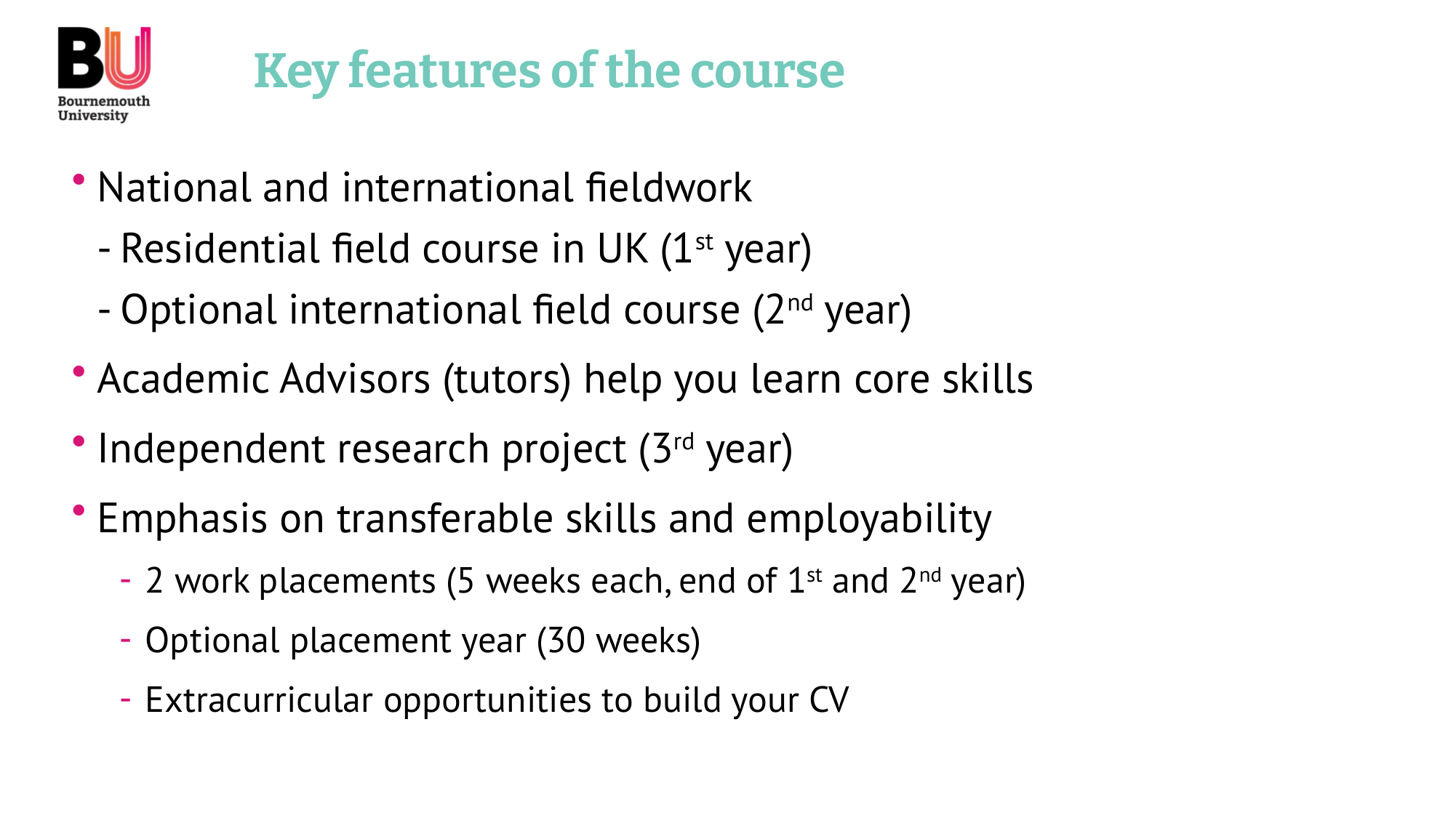

# Key features of the course
National and international fieldwork
- Residential field course in UK (1st year)
- Optional international field course (2nd year)
Academic Advisors (tutors) help you learn core skills
Independent research project (3rd year)
Emphasis on transferable skills and employability
2 work placements (5 weeks each, end of 1st and 2nd year)
Optional placement year (30 weeks)
Extracurricular opportunities to build your CV